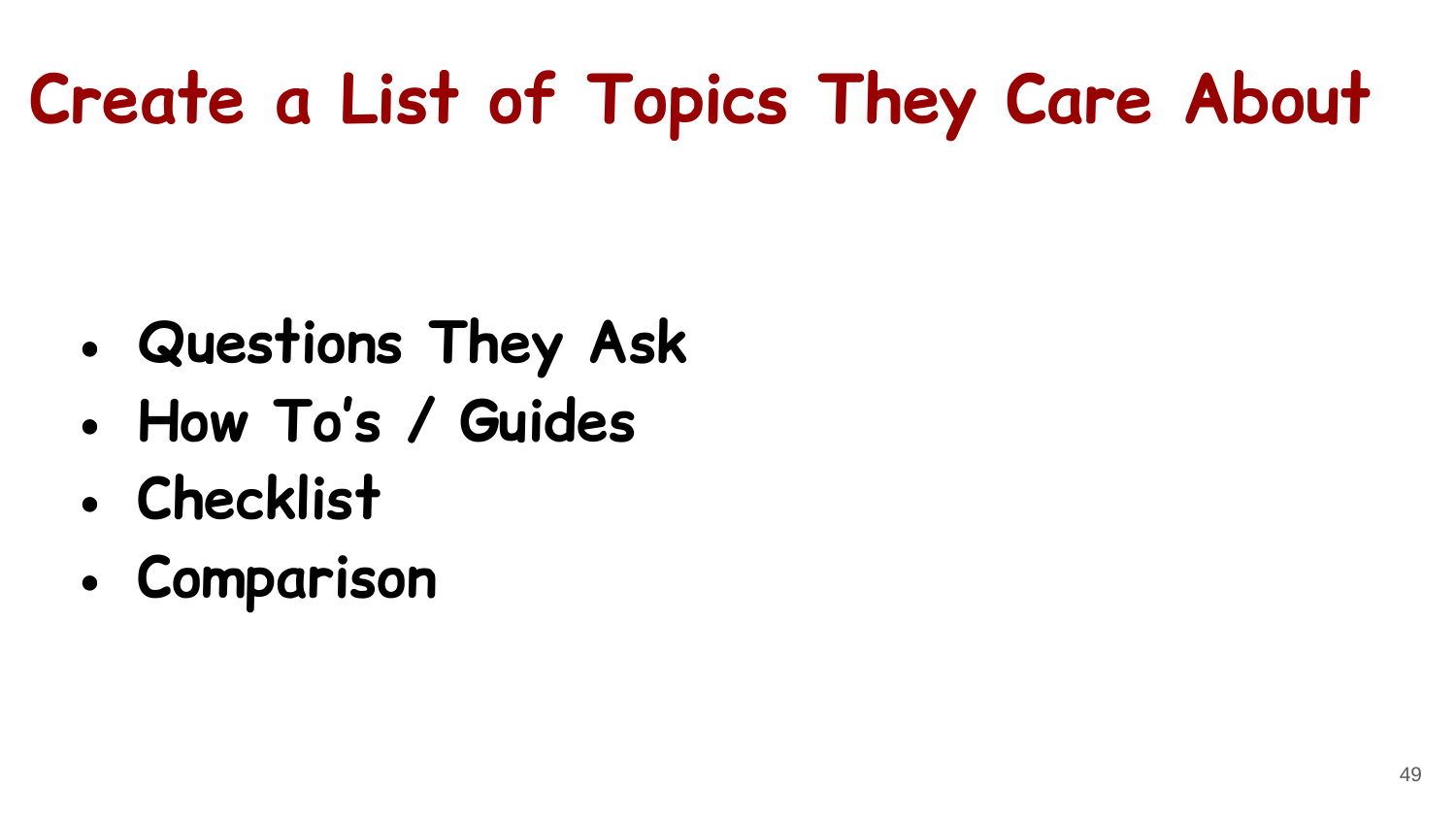

# Create a List of Topics They Care About
Questions They Ask
How To’s / Guides
Checklist
Comparison
49